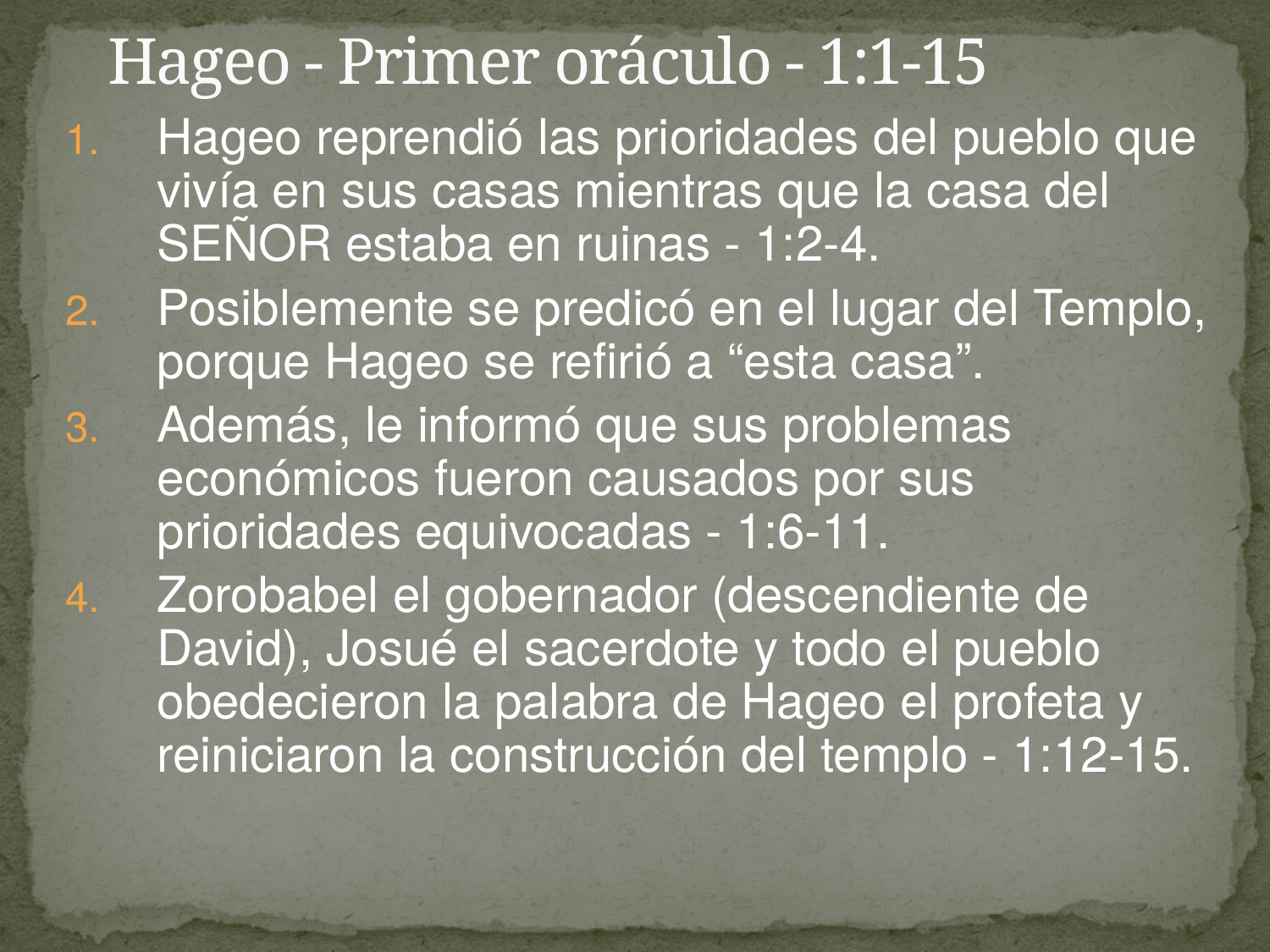

# Hageo - Primer oráculo - 1:1-15
Hageo reprendió las prioridades del pueblo que vivía en sus casas mientras que la casa del SEÑOR estaba en ruinas - 1:2-4.
Posiblemente se predicó en el lugar del Templo, porque Hageo se refirió a “esta casa”.
Además, le informó que sus problemas económicos fueron causados por sus prioridades equivocadas - 1:6-11.
Zorobabel el gobernador (descendiente de David), Josué el sacerdote y todo el pueblo obedecieron la palabra de Hageo el profeta y reiniciaron la construcción del templo - 1:12-15.